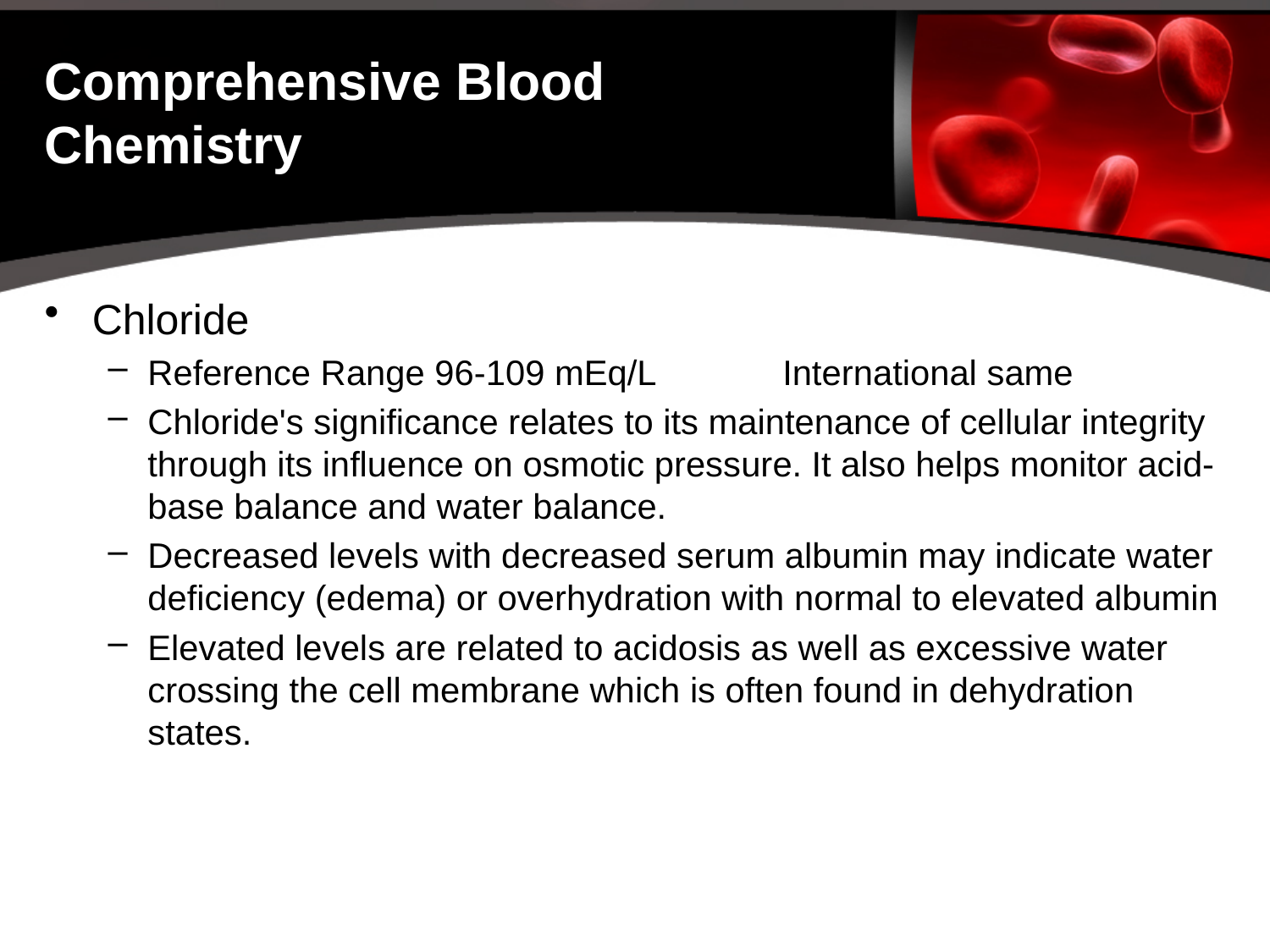

# Comprehensive Blood Chemistry
Chloride
Reference Range 96-109 mEq/L	International same
Chloride's significance relates to its maintenance of cellular integrity through its influence on osmotic pressure. It also helps monitor acid-base balance and water balance.
Decreased levels with decreased serum albumin may indicate water deficiency (edema) or overhydration with normal to elevated albumin
Elevated levels are related to acidosis as well as excessive water crossing the cell membrane which is often found in dehydration states.